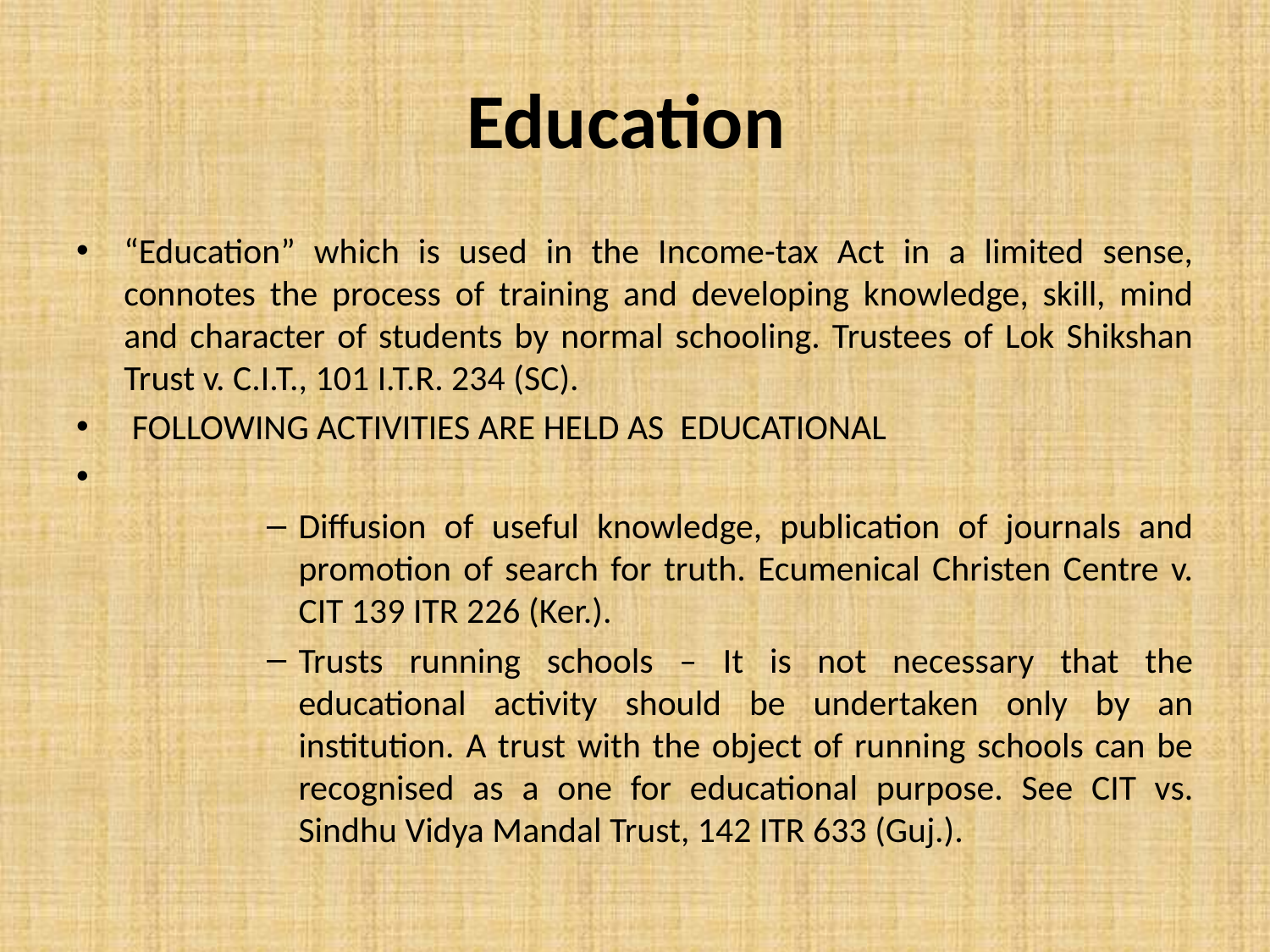

# Education
“Education” which is used in the Income-tax Act in a limited sense, connotes the process of training and developing knowledge, skill, mind and character of students by normal schooling. Trustees of Lok Shikshan Trust v. C.I.T., 101 I.T.R. 234 (SC).
 FOLLOWING ACTIVITIES ARE HELD AS  EDUCATIONAL

Diffusion of useful knowledge, publication of journals and promotion of search for truth. Ecumenical Christen Centre v. CIT 139 ITR 226 (Ker.).
Trusts running schools – It is not necessary that the educational activity should be undertaken only by an institution. A trust with the object of running schools can be recognised as a one for educational purpose. See CIT vs. Sindhu Vidya Mandal Trust, 142 ITR 633 (Guj.).